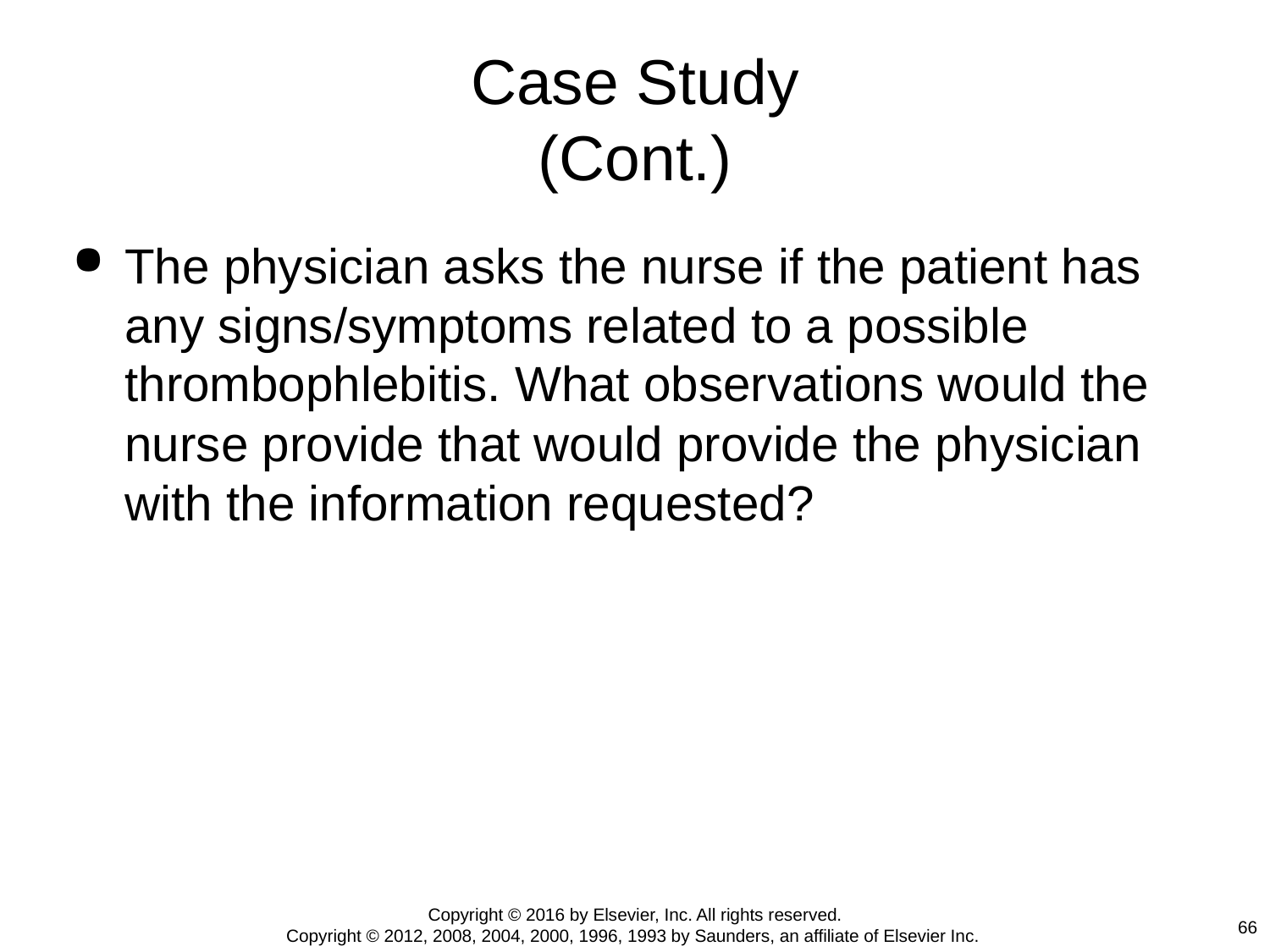

# Case Study (Cont.)
The physician asks the nurse if the patient has any signs/symptoms related to a possible thrombophlebitis. What observations would the nurse provide that would provide the physician with the information requested?

Copyright © 2016 by Elsevier, Inc. All rights reserved.
Copyright © 2012, 2008, 2004, 2000, 1996, 1993 by Saunders, an affiliate of Elsevier Inc.
66